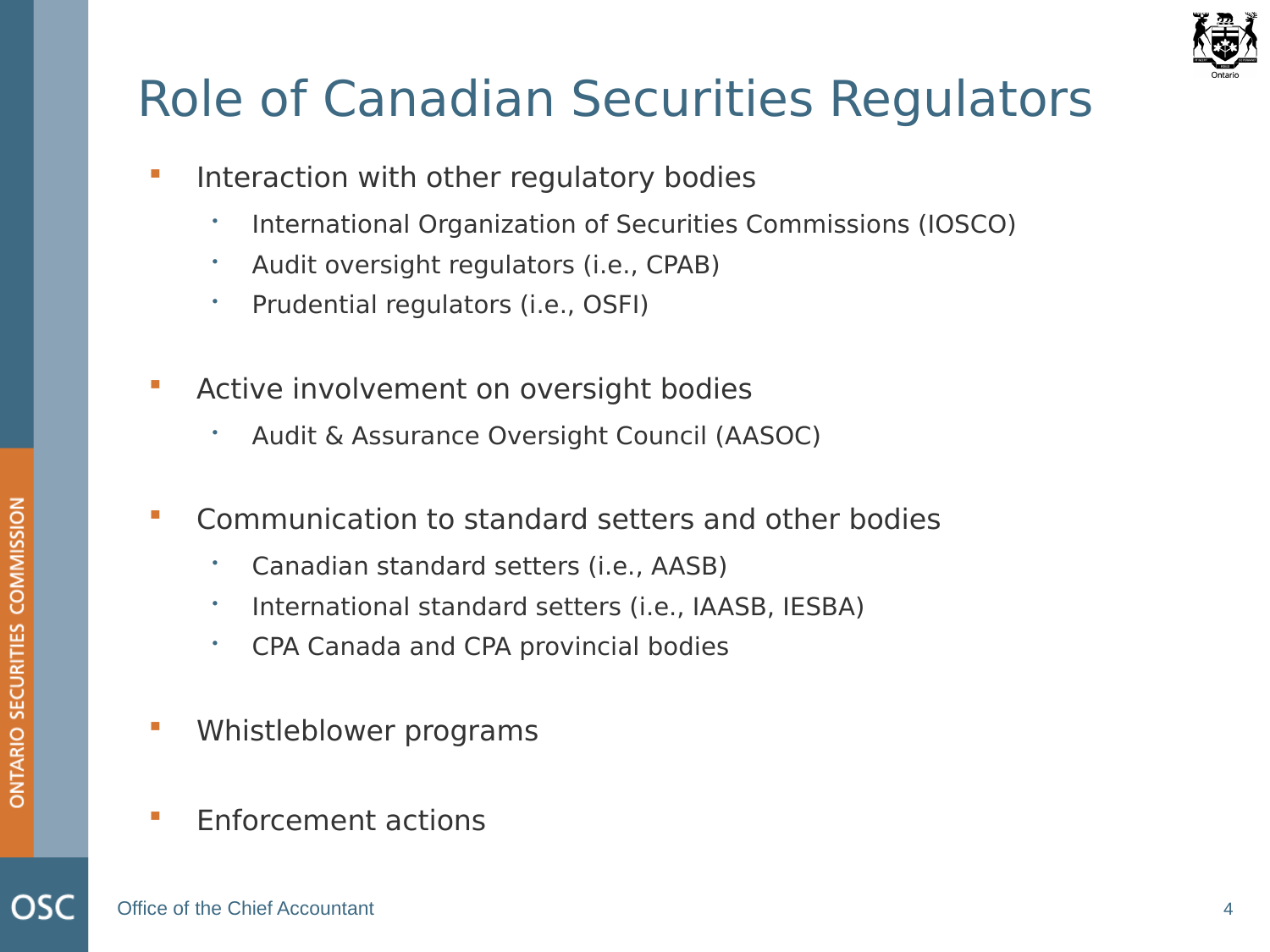

Role of Canadian Securities Regulators
Interaction with other regulatory bodies
International Organization of Securities Commissions (IOSCO)
Audit oversight regulators (i.e., CPAB)
Prudential regulators (i.e., OSFI)

Active involvement on oversight bodies
Audit & Assurance Oversight Council (AASOC)

Communication to standard setters and other bodies
Canadian standard setters (i.e., AASB)
International standard setters (i.e., IAASB, IESBA)
CPA Canada and CPA provincial bodies

Whistleblower programs

Enforcement actions

4